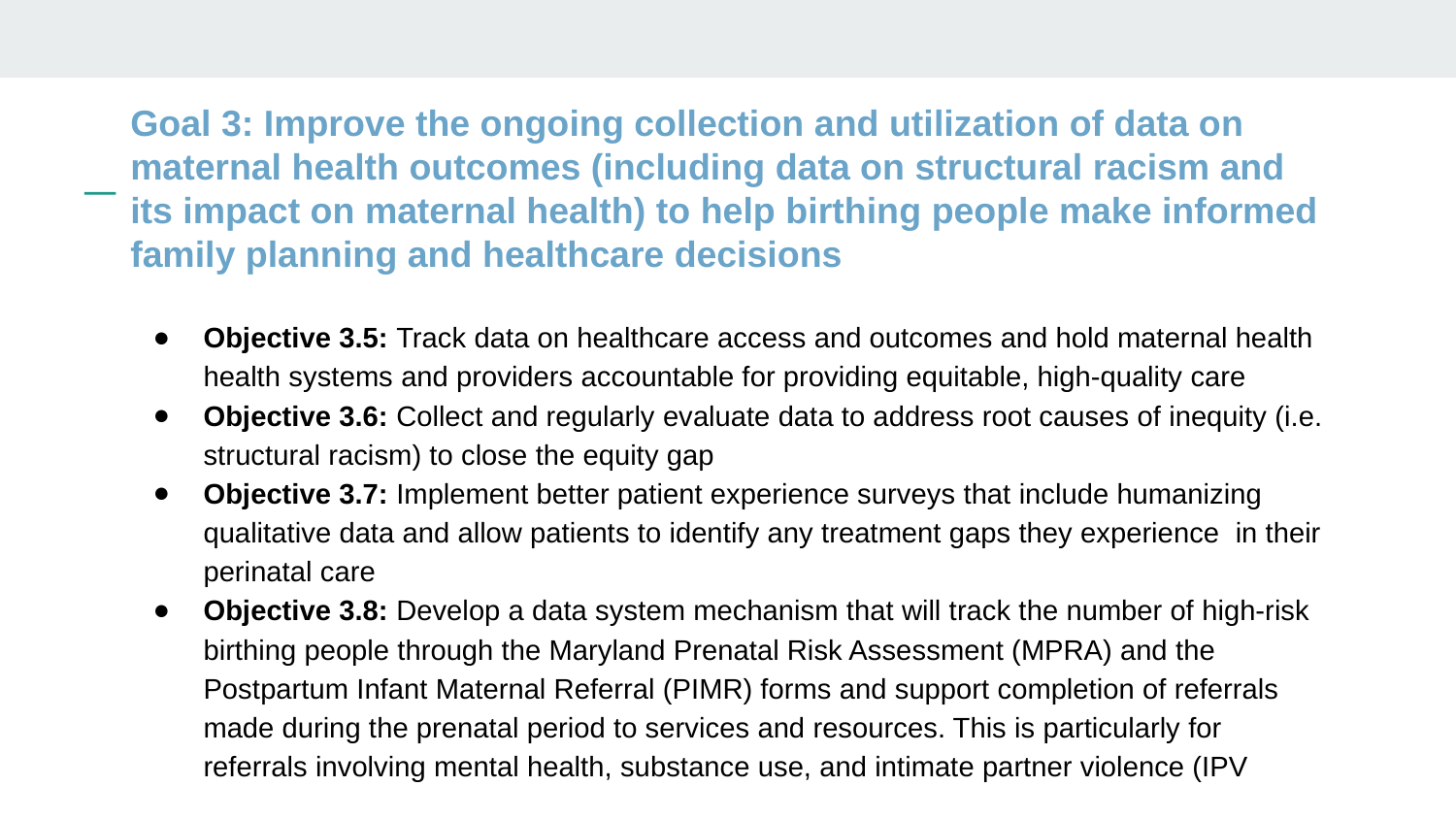

# Goal 3: Improve the ongoing collection and utilization of data on maternal health outcomes (including data on structural racism and its impact on maternal health) to help birthing people make informed family planning and healthcare decisions
Objective 3.5: Track data on healthcare access and outcomes and hold maternal health health systems and providers accountable for providing equitable, high-quality care
Objective 3.6: Collect and regularly evaluate data to address root causes of inequity (i.e. structural racism) to close the equity gap
Objective 3.7: Implement better patient experience surveys that include humanizing qualitative data and allow patients to identify any treatment gaps they experience  in their perinatal care
Objective 3.8: Develop a data system mechanism that will track the number of high-risk birthing people through the Maryland Prenatal Risk Assessment (MPRA) and the Postpartum Infant Maternal Referral (PIMR) forms and support completion of referrals made during the prenatal period to services and resources. This is particularly for referrals involving mental health, substance use, and intimate partner violence (IPV